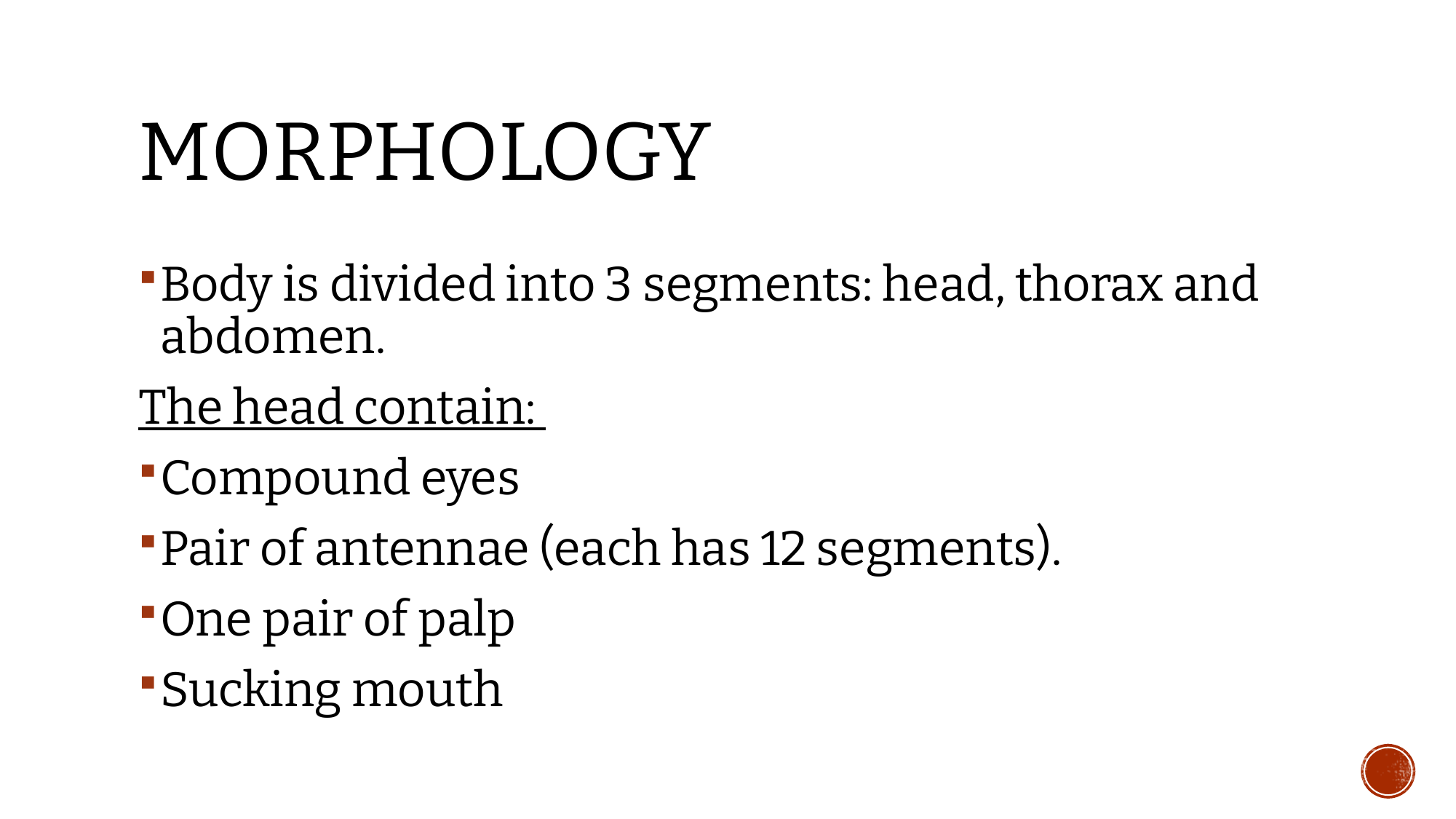

# Morphology
Body is divided into 3 segments: head, thorax and abdomen.
The head contain:
Compound eyes
Pair of antennae (each has 12 segments).
One pair of palp
Sucking mouth